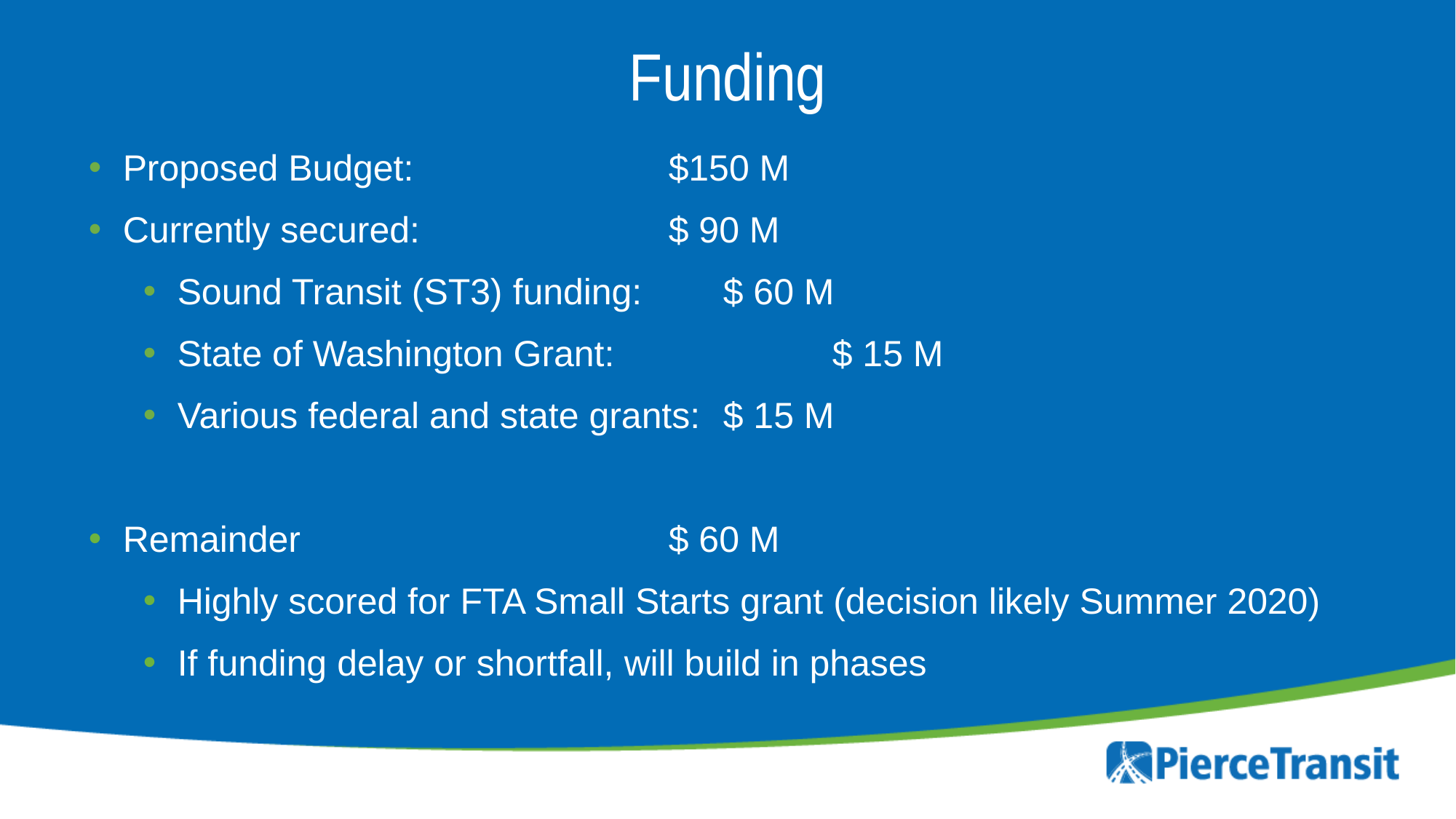

Funding

Proposed Budget: 			$150 M
Currently secured: 			$ 90 M
Sound Transit (ST3) funding: 	$ 60 M
State of Washington Grant: 		$ 15 M
Various federal and state grants: 	$ 15 M

Remainder 				$ 60 M
Highly scored for FTA Small Starts grant (decision likely Summer 2020)
If funding delay or shortfall, will build in phases